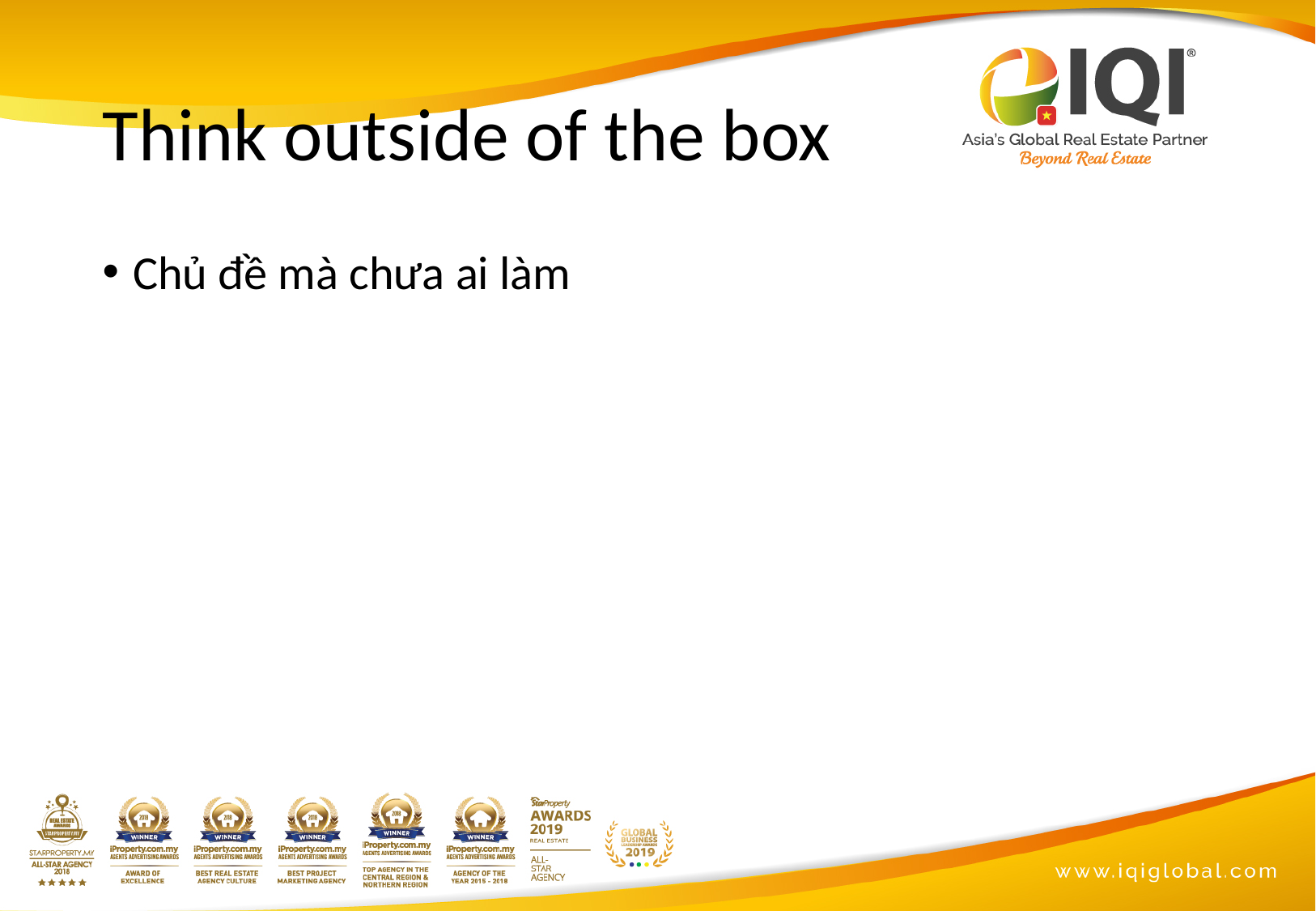

# Think outside of the box
Chủ đề mà chưa ai làm